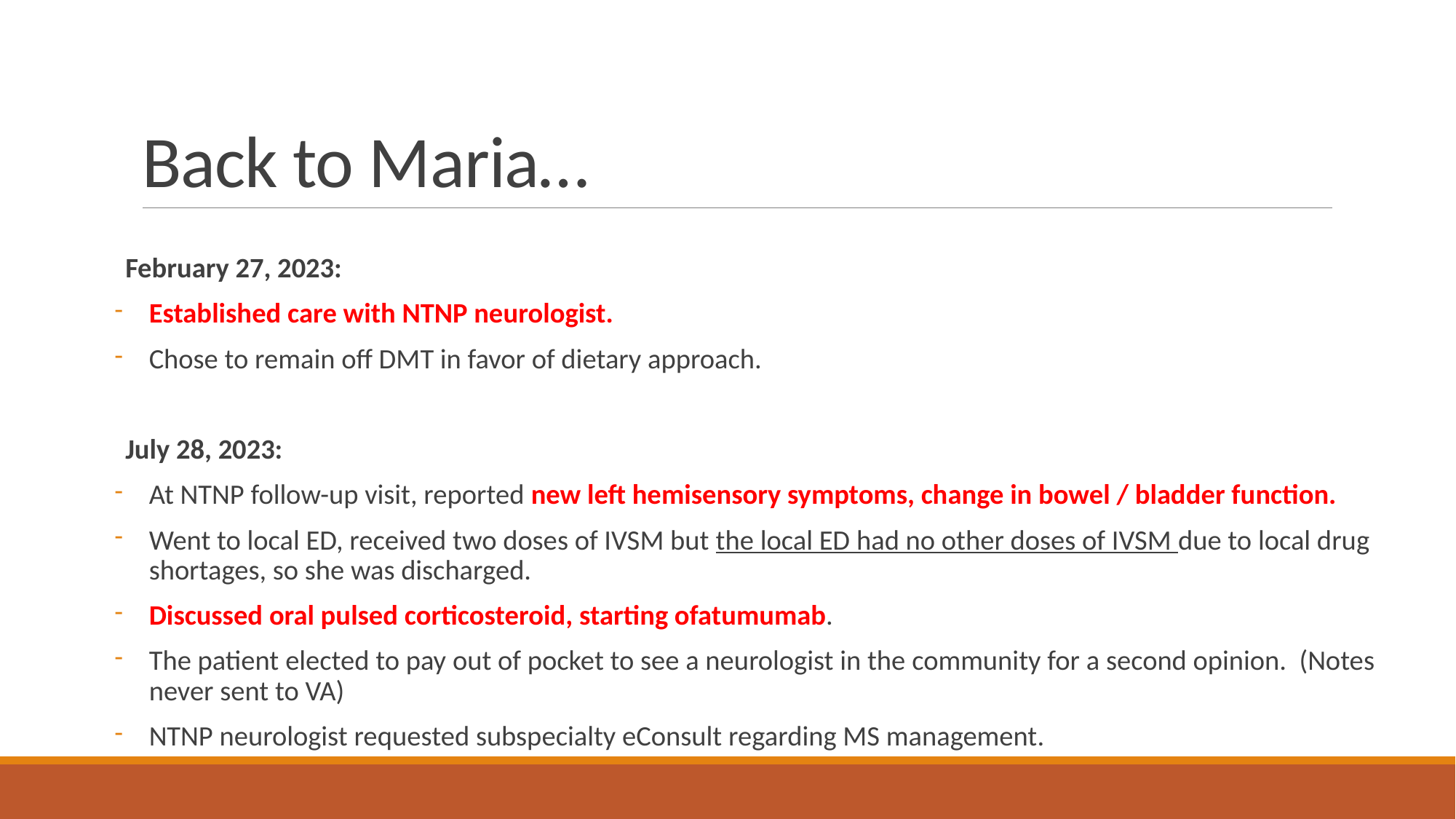

# Back to Maria…

February 27, 2023:
Established care with NTNP neurologist.
Chose to remain off DMT in favor of dietary approach.

July 28, 2023:
At NTNP follow-up visit, reported new left hemisensory symptoms, change in bowel / bladder function.
Went to local ED, received two doses of IVSM but the local ED had no other doses of IVSM due to local drug shortages, so she was discharged.
Discussed oral pulsed corticosteroid, starting ofatumumab.
The patient elected to pay out of pocket to see a neurologist in the community for a second opinion.  (Notes never sent to VA)
NTNP neurologist requested subspecialty eConsult regarding MS management.